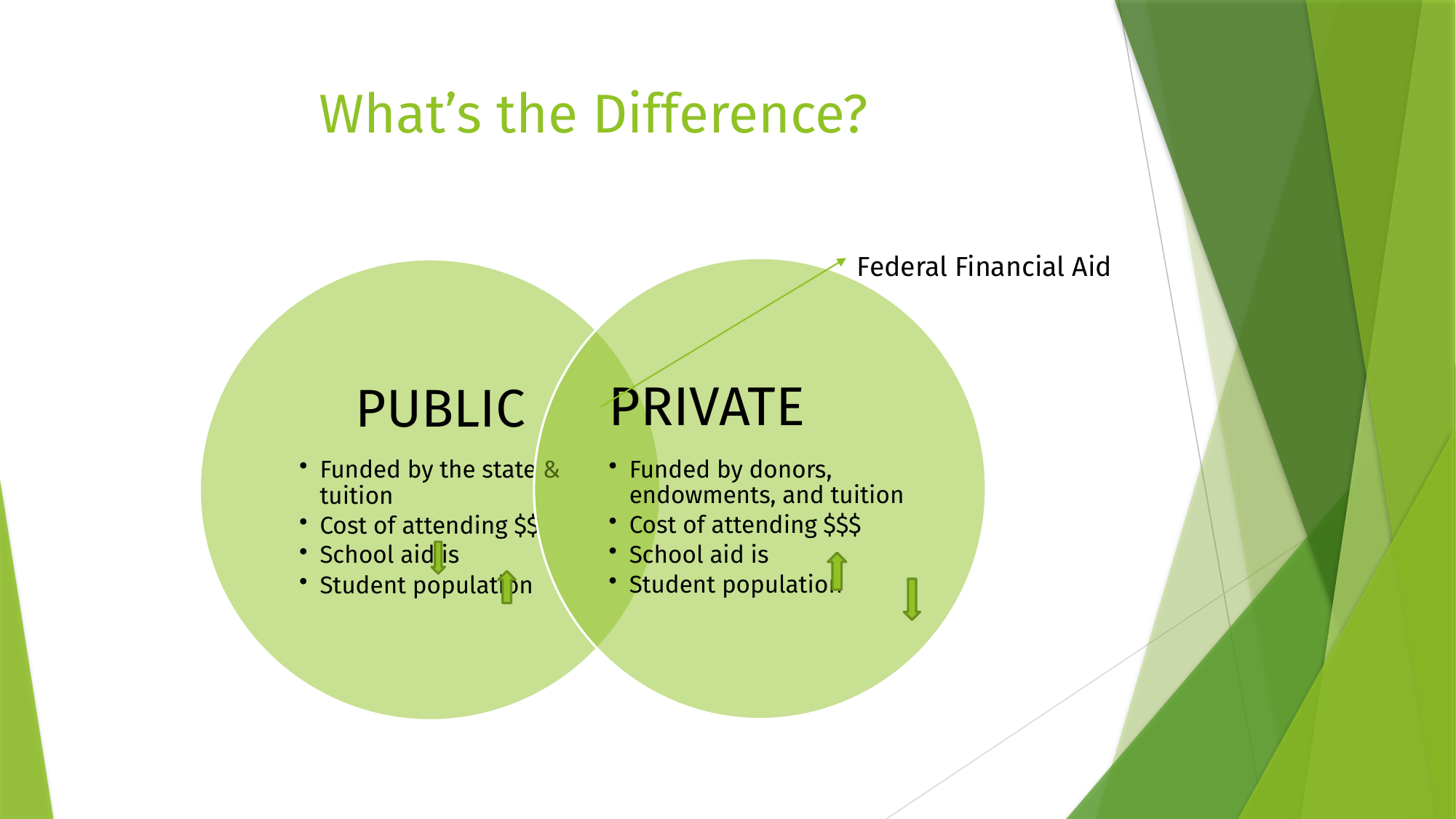

# What’s the Difference?
Federal Financial Aid
    PUBLIC
Funded by the state & tuition
Cost of attending $$
School aid is
Student population
PRIVATE
Funded by donors, endowments, and tuition
Cost of attending $$$
School aid is
Student population